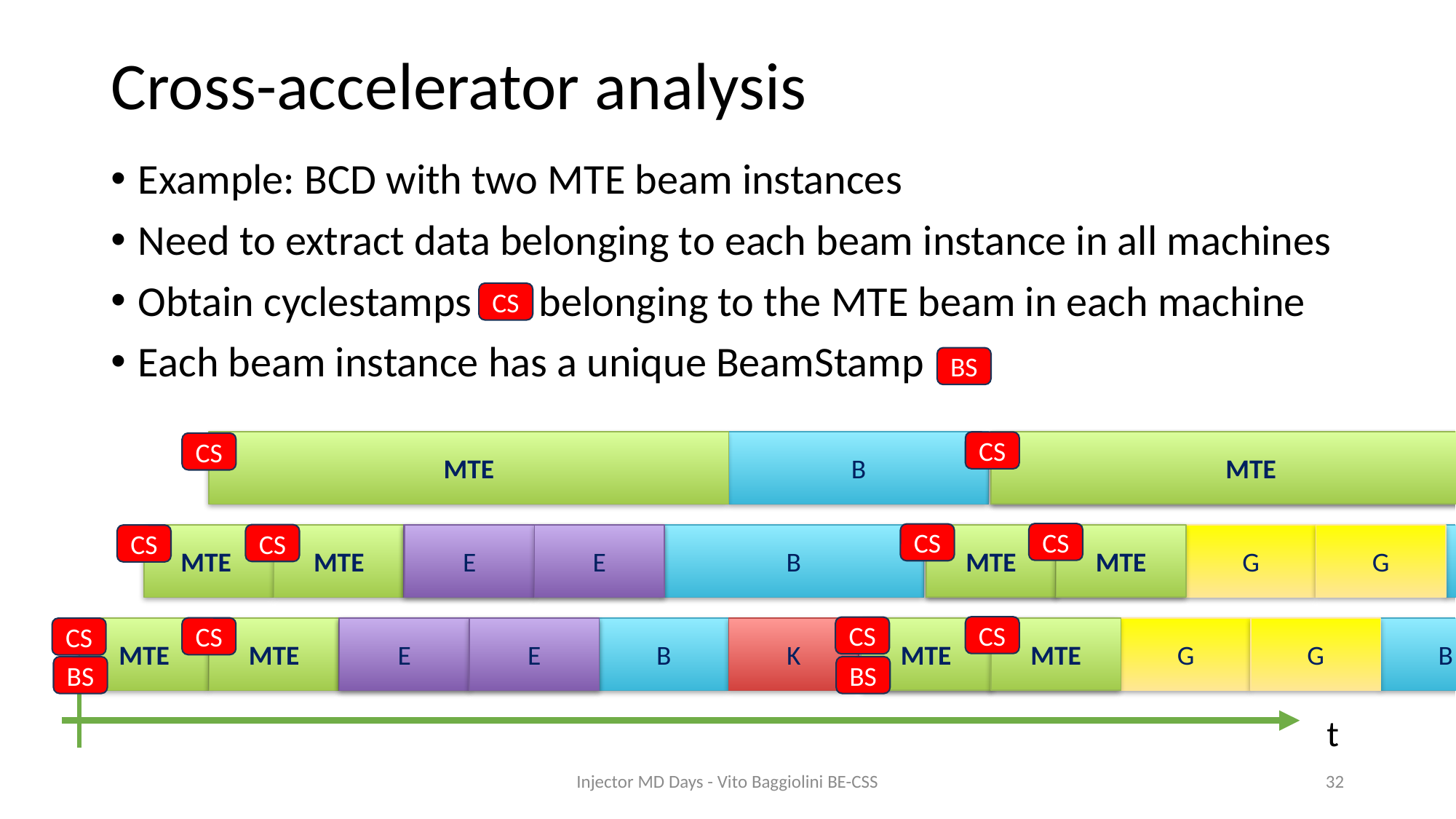

# Cross-accelerator analysis
Example: BCD with two MTE beam instances
Need to extract data belonging to each beam instance in all machines
Obtain cyclestamps       belonging to the MTE beam in each machine
Each beam instance has a unique BeamStamp
CS
BS
MTE
MTE
B
MTE
MTE
G
G
MTE
MTE
B
MTE
MTE
G
MTE
MTE
G
B
K
MTE
B
E
E
MTE
MTE
E
E
B
E
E
MTE
MTE
E
B
K
E
CS
CS
CS
CS
CS
CS
CS
CS
CS
CS
t
BS
BS
t
Injector MD Days - Vito Baggiolini BE-CSS
32